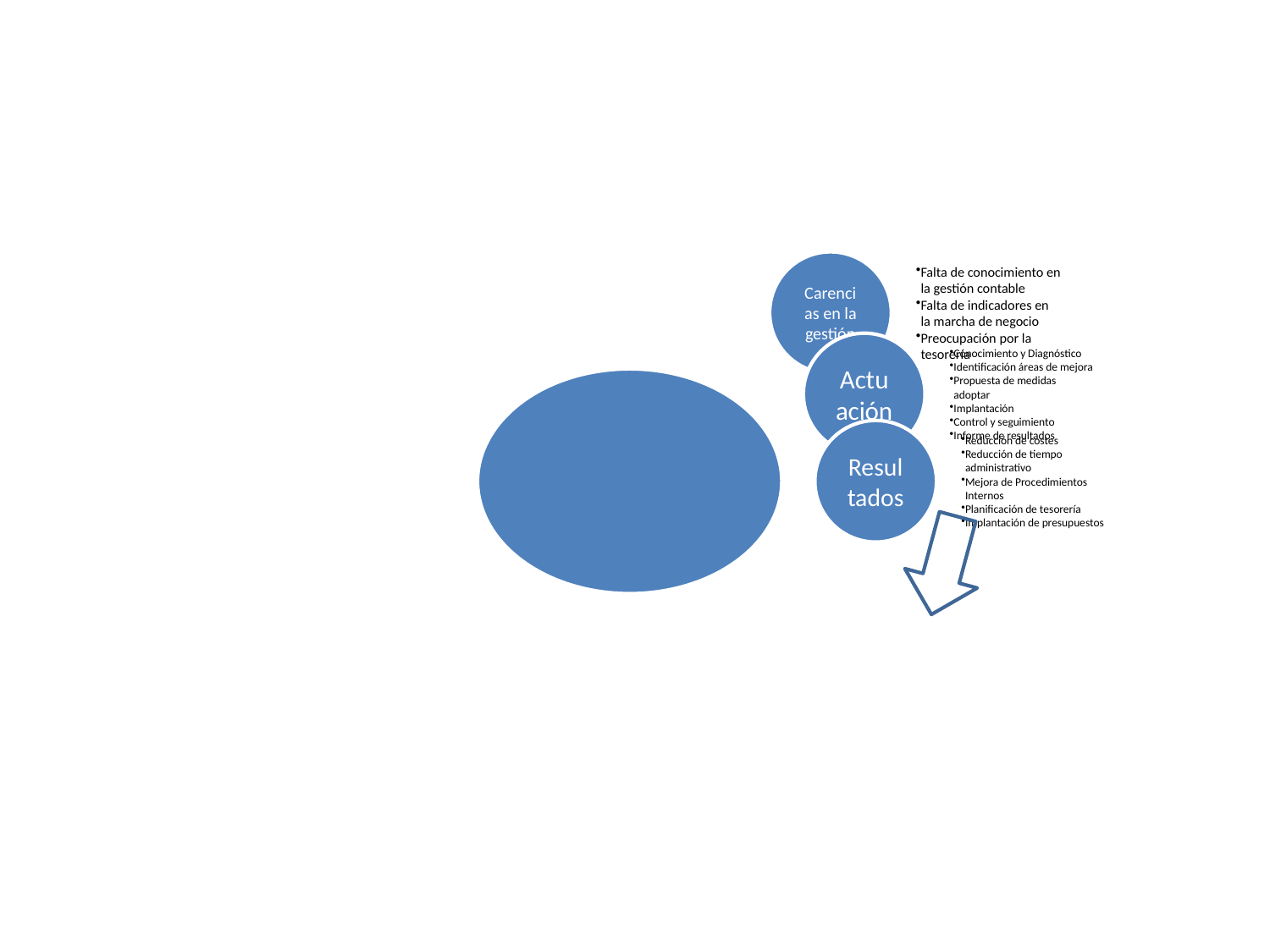

Carencias en la gestión
Falta de conocimiento en la gestión contable
Falta de indicadores en la marcha de negocio
Actuación
Conocimiento y Diagnóstico
Propuesta de medidas adoptar
Resultados
Reducción de costes
Mejora de Procedimientos Internos
Identificación áreas de mejora
Implantación
Control y seguimiento
Informe de resultados
Reducción de tiempo administrativo
Planificación de tesorería
Implantación de presupuestos
Obligaciones Mercantiles y Fiscales (Empresa Externa)